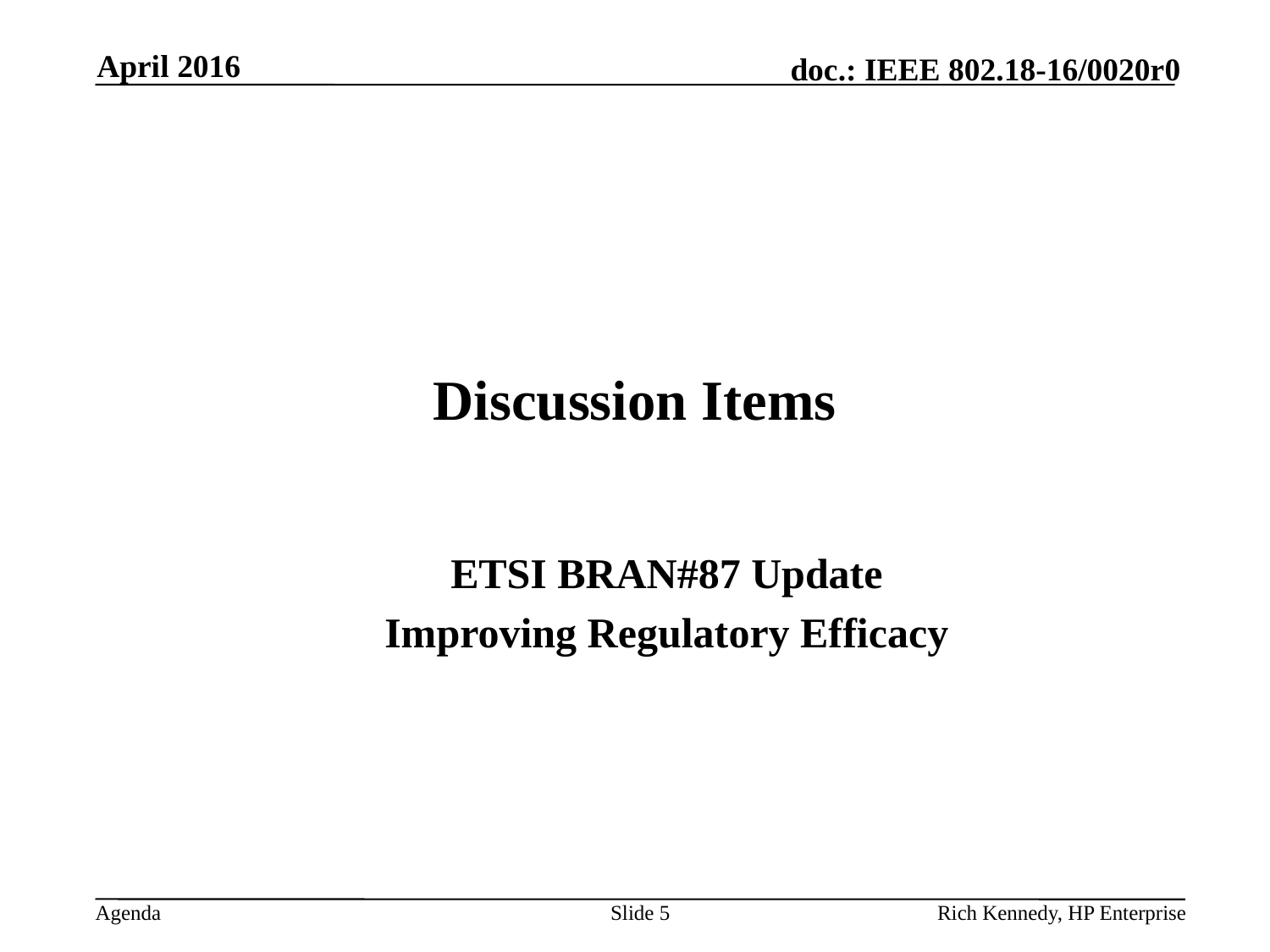

April 2016
# Discussion Items
ETSI BRAN#87 Update
Improving Regulatory Efficacy
Slide 5
Rich Kennedy, HP Enterprise